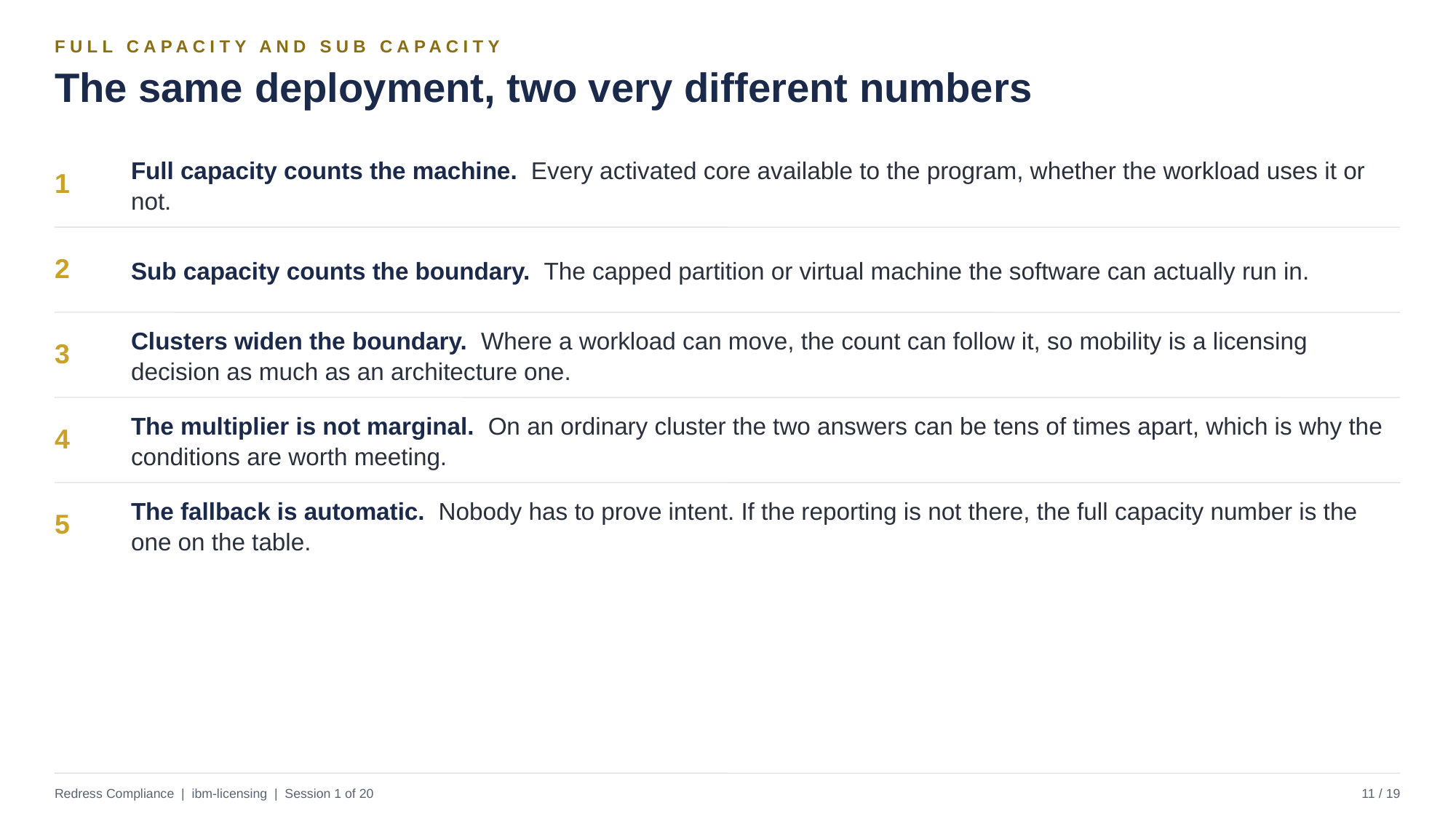

FULL CAPACITY AND SUB CAPACITY
The same deployment, two very different numbers
Full capacity counts the machine.  Every activated core available to the program, whether the workload uses it or not.
1

Sub capacity counts the boundary.  The capped partition or virtual machine the software can actually run in.
2

Clusters widen the boundary.  Where a workload can move, the count can follow it, so mobility is a licensing decision as much as an architecture one.
3

The multiplier is not marginal.  On an ordinary cluster the two answers can be tens of times apart, which is why the conditions are worth meeting.
4

The fallback is automatic.  Nobody has to prove intent. If the reporting is not there, the full capacity number is the one on the table.
5

Redress Compliance  |  ibm-licensing  |  Session 1 of 20
11 / 19